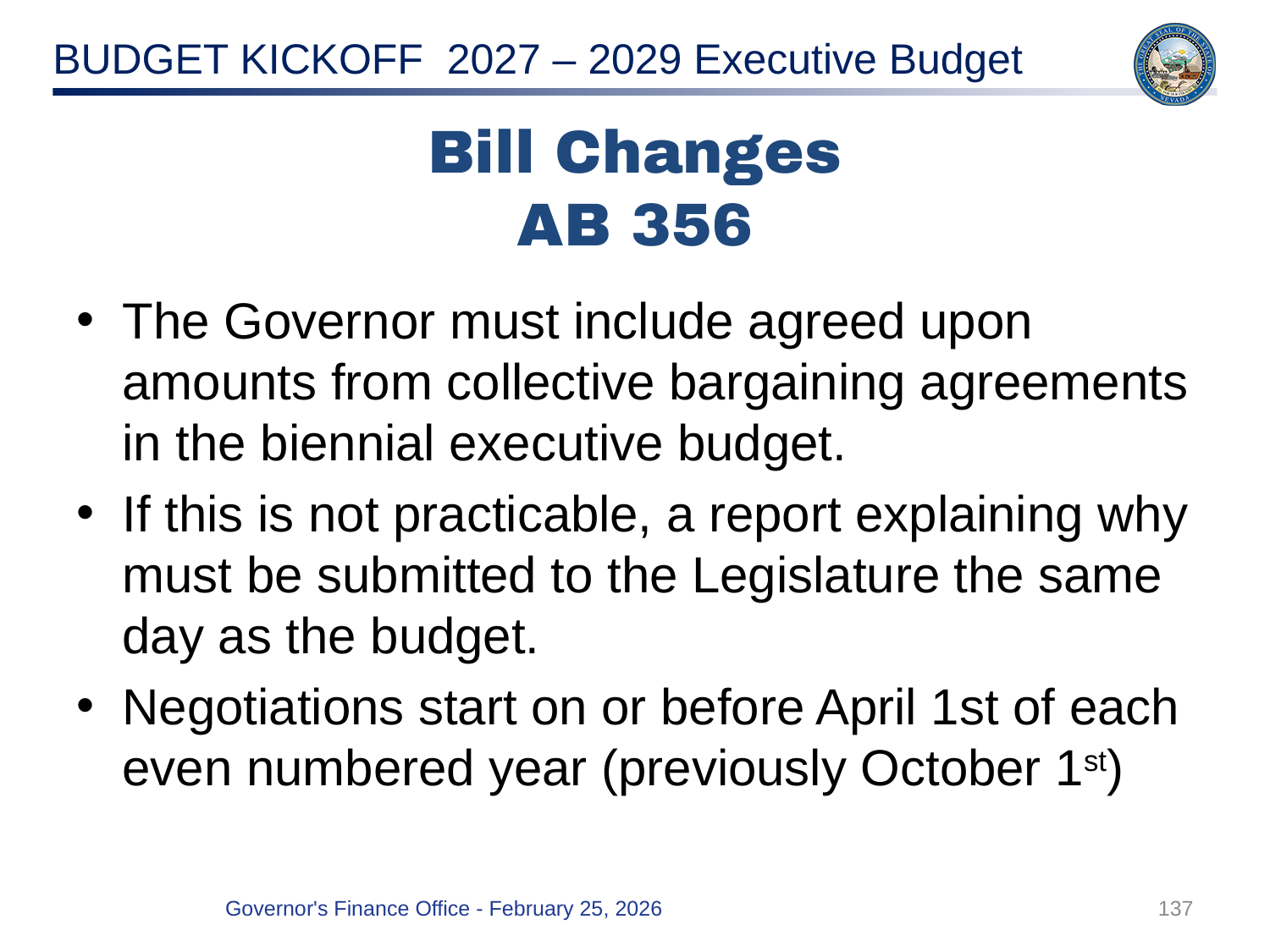

# Bill Changes AB 356
The Governor must include agreed upon amounts from collective bargaining agreements in the biennial executive budget.
If this is not practicable, a report explaining why must be submitted to the Legislature the same day as the budget.
Negotiations start on or before April 1st of each even numbered year (previously October 1st)
137
Governor's Finance Office - February 25, 2026